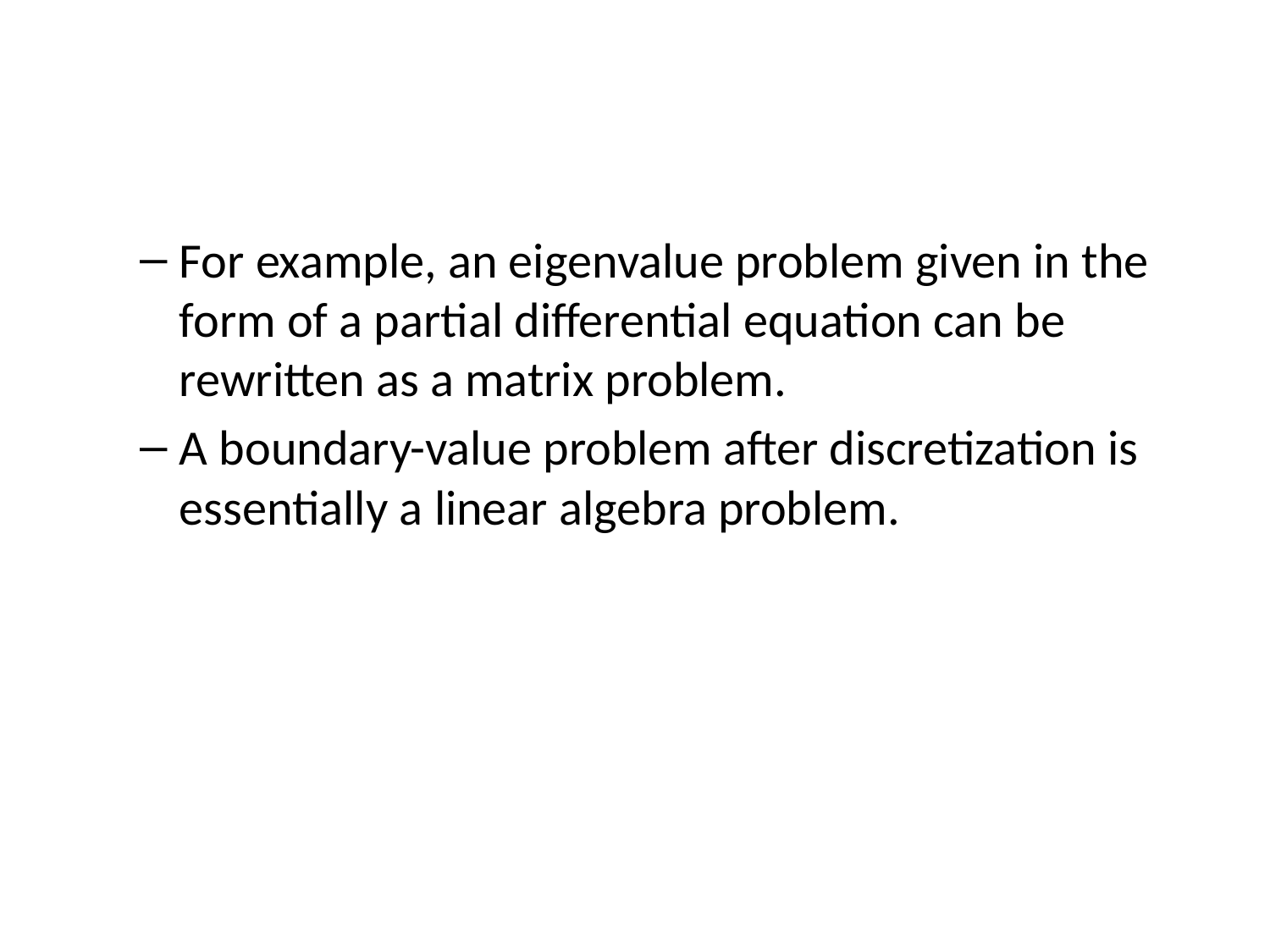

#
For example, an eigenvalue problem given in the form of a partial differential equation can be rewritten as a matrix problem.
A boundary-value problem after discretization is essentially a linear algebra problem.